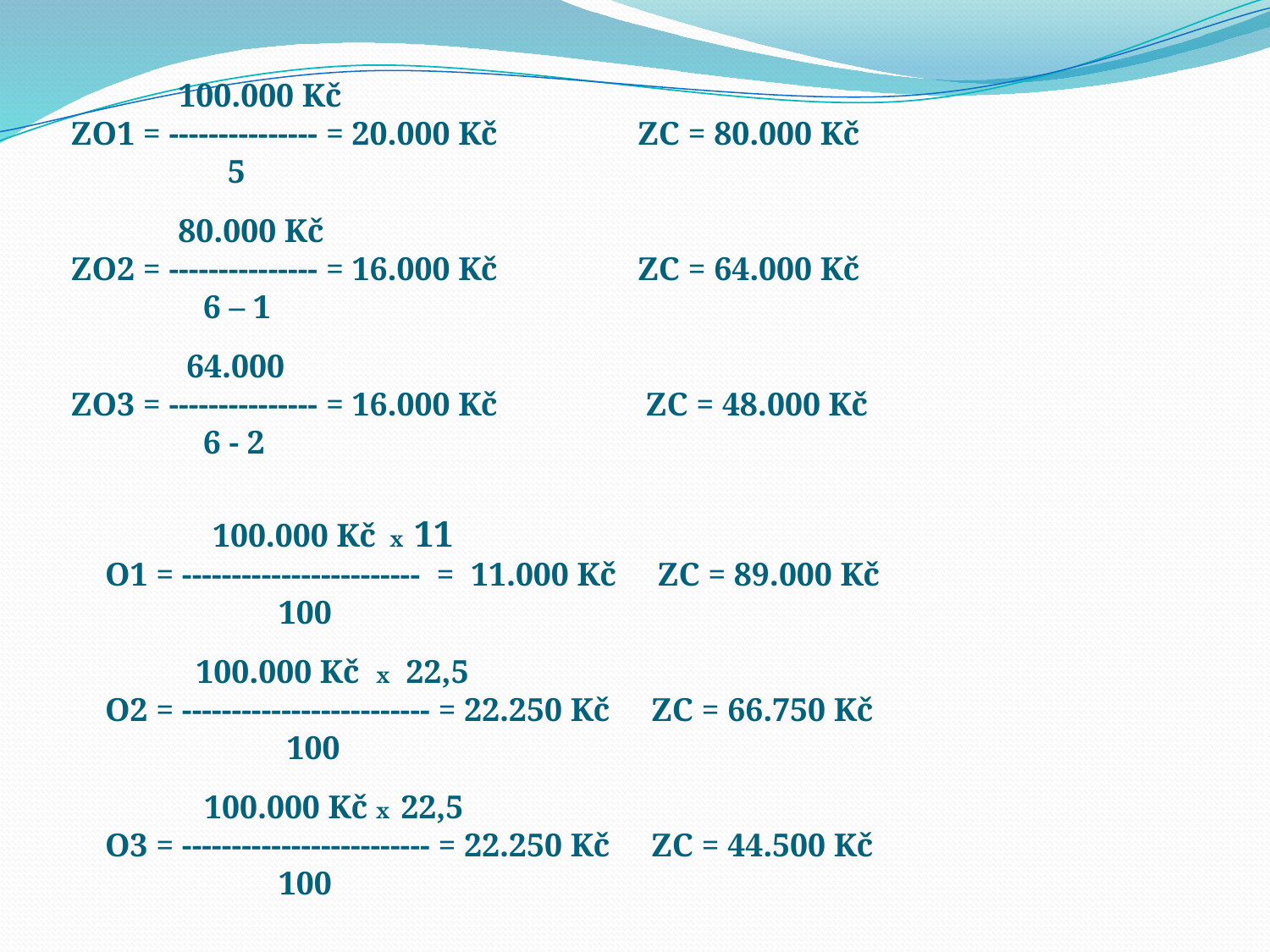

100.000 Kč
ZO1 = --------------- = 20.000 Kč                 ZC = 80.000 Kč
                   5

             80.000 Kč
ZO2 = --------------- = 16.000 Kč                 ZC = 64.000 Kč
                6 – 1

              64.000
ZO3 = --------------- = 16.000 Kč                  ZC = 48.000 Kč
                6 - 2
             100.000 Kč  x  11
O1 = ------------------------  =  11.000 Kč     ZC = 89.000 Kč
                     100

           100.000 Kč  x  22,5
O2 = ------------------------- = 22.250 Kč     ZC = 66.750 Kč
                      100

            100.000 Kč x  22,5
O3 = ------------------------- = 22.250 Kč     ZC = 44.500 Kč
                     100